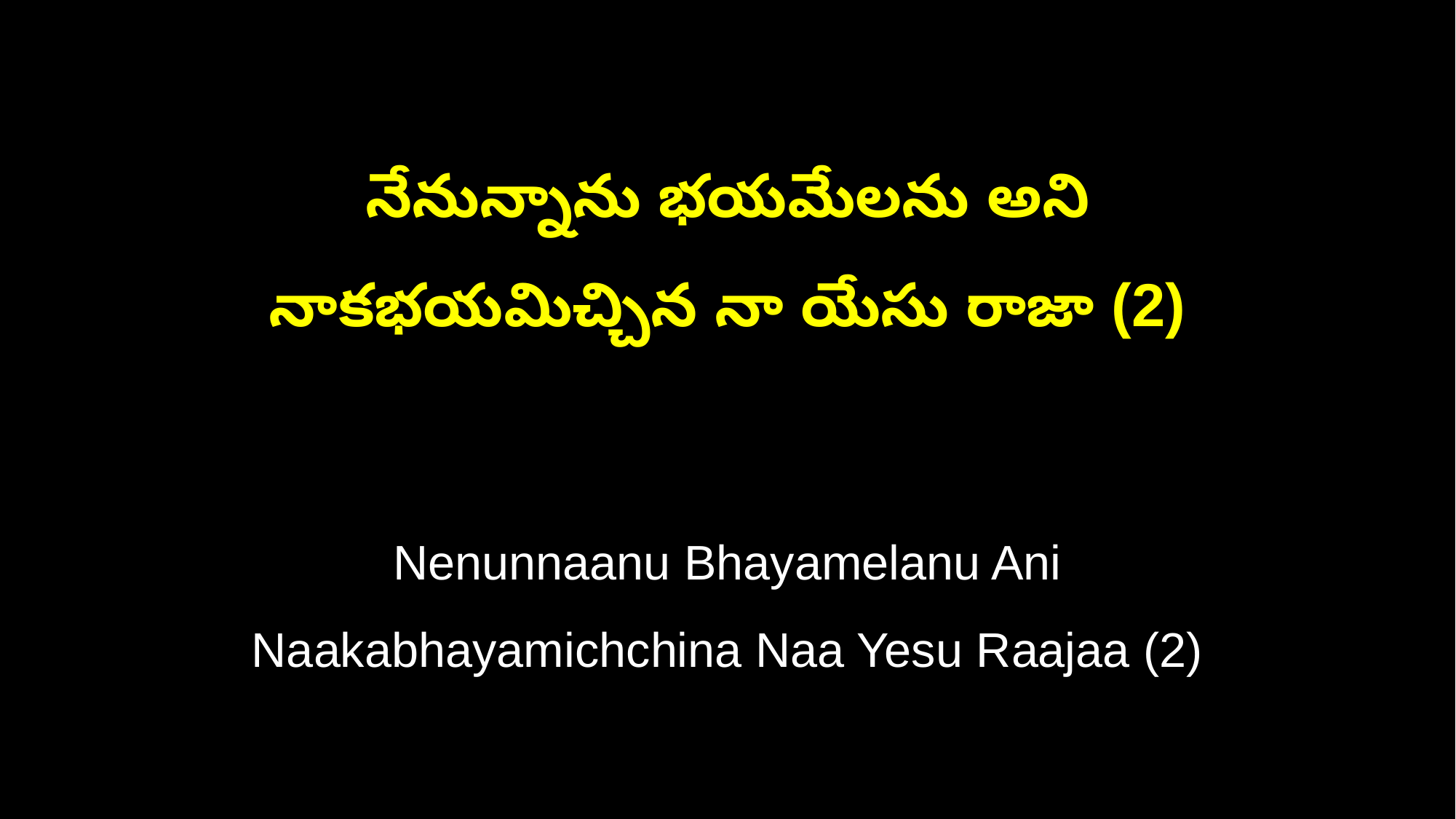

నేనున్నాను భయమేలను అని
నాకభయమిచ్చిన నా యేసు రాజా (2)
Nenunnaanu Bhayamelanu Ani
Naakabhayamichchina Naa Yesu Raajaa (2)